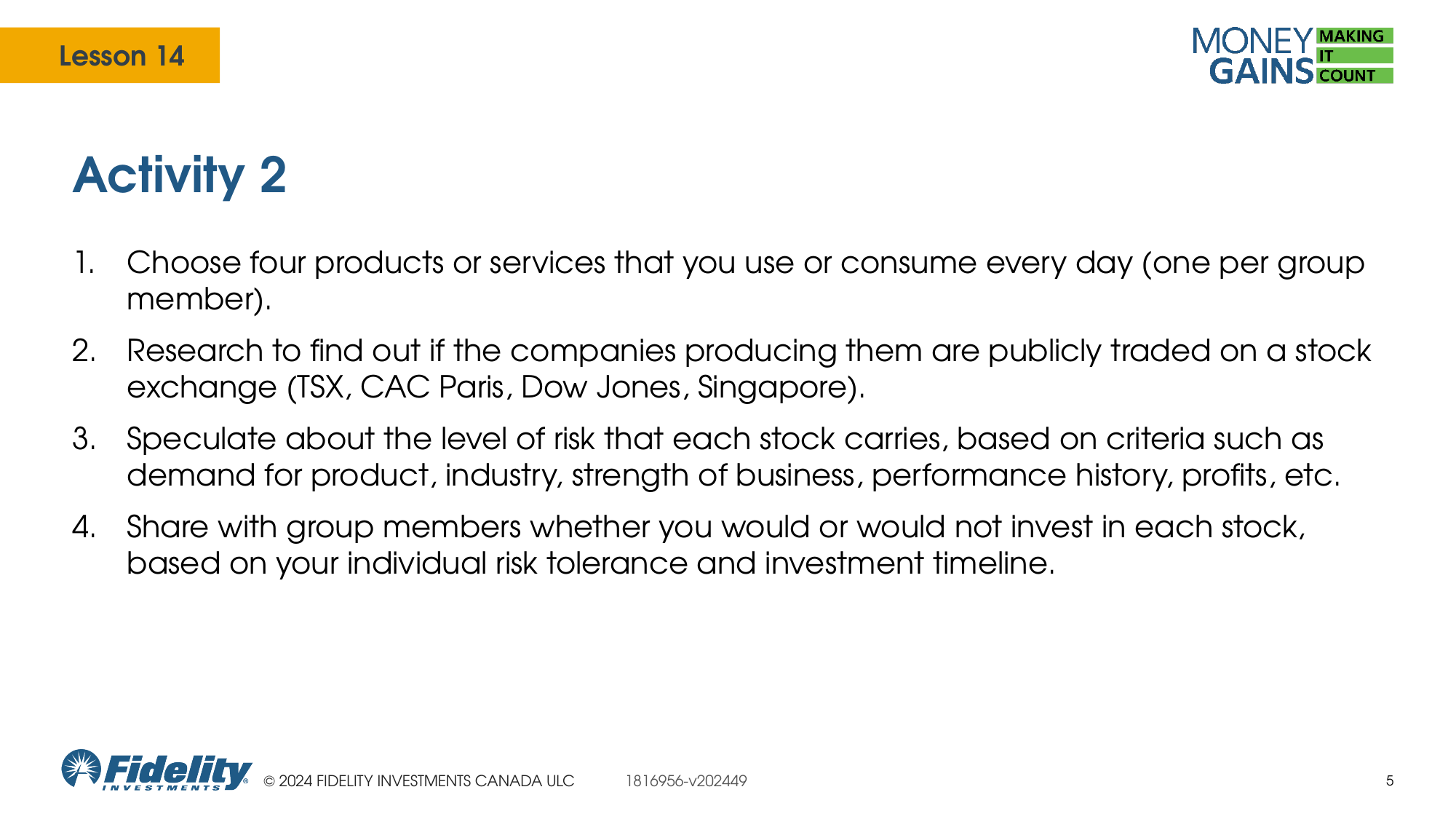

# Activity 2
Choose four products or services that you use or consume every day (one per group member).
Research to find out if the companies producing them are publicly traded on a stock exchange (TSX, CAC Paris, Dow Jones, Singapore).
Speculate about the level of risk that each stock carries, based on criteria such as demand for product, industry, strength of business, performance history, profits, etc.
Share with group members whether you would or would not invest in each stock, based on your individual risk tolerance and investment timeline.
5